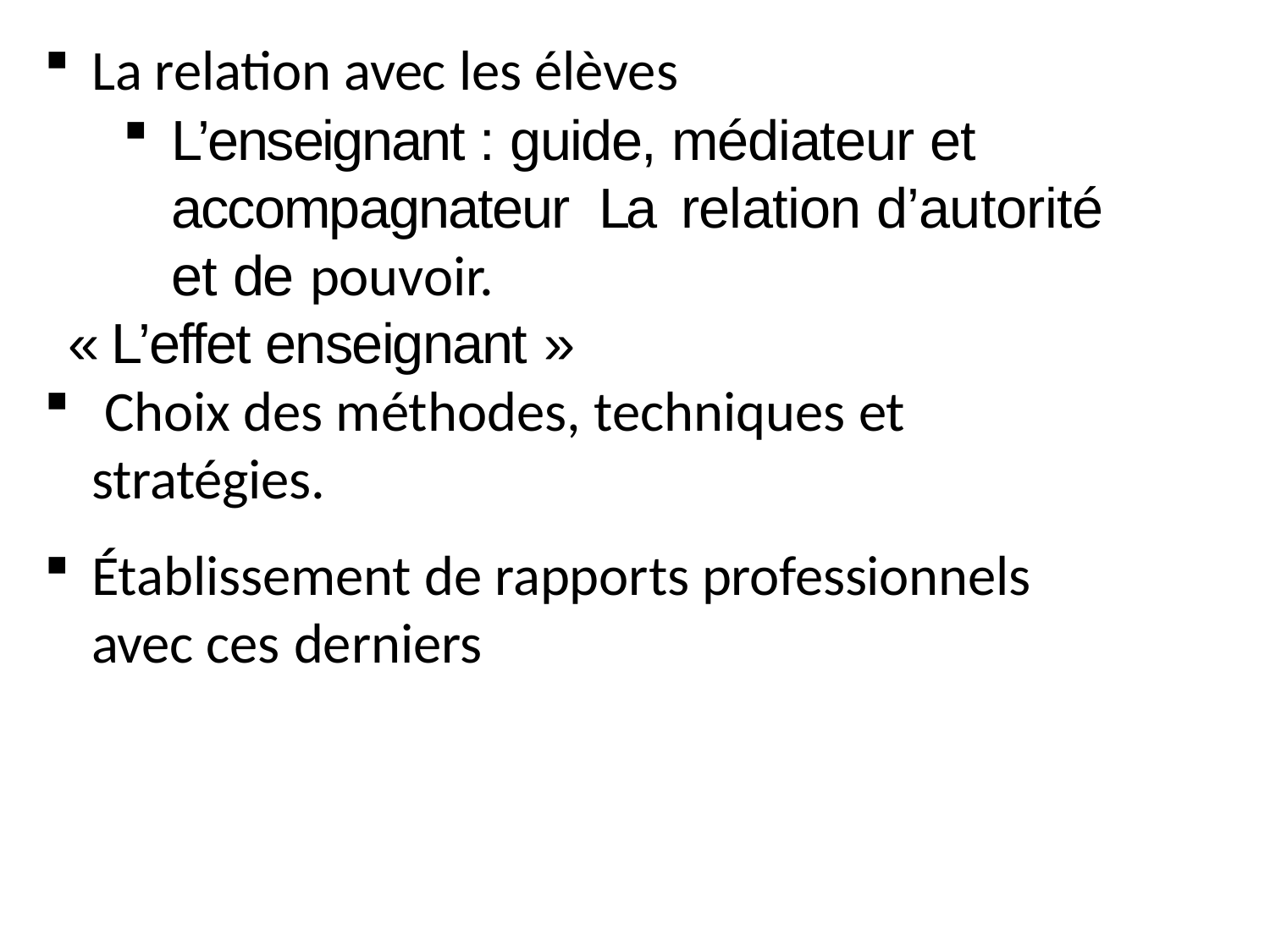

La relation avec les élèves
L’enseignant : guide, médiateur et accompagnateur  La  relation d’autorité et de pouvoir.
  « L’effet enseignant »
 Choix des méthodes, techniques et stratégies.
Établissement de rapports professionnels avec ces derniers